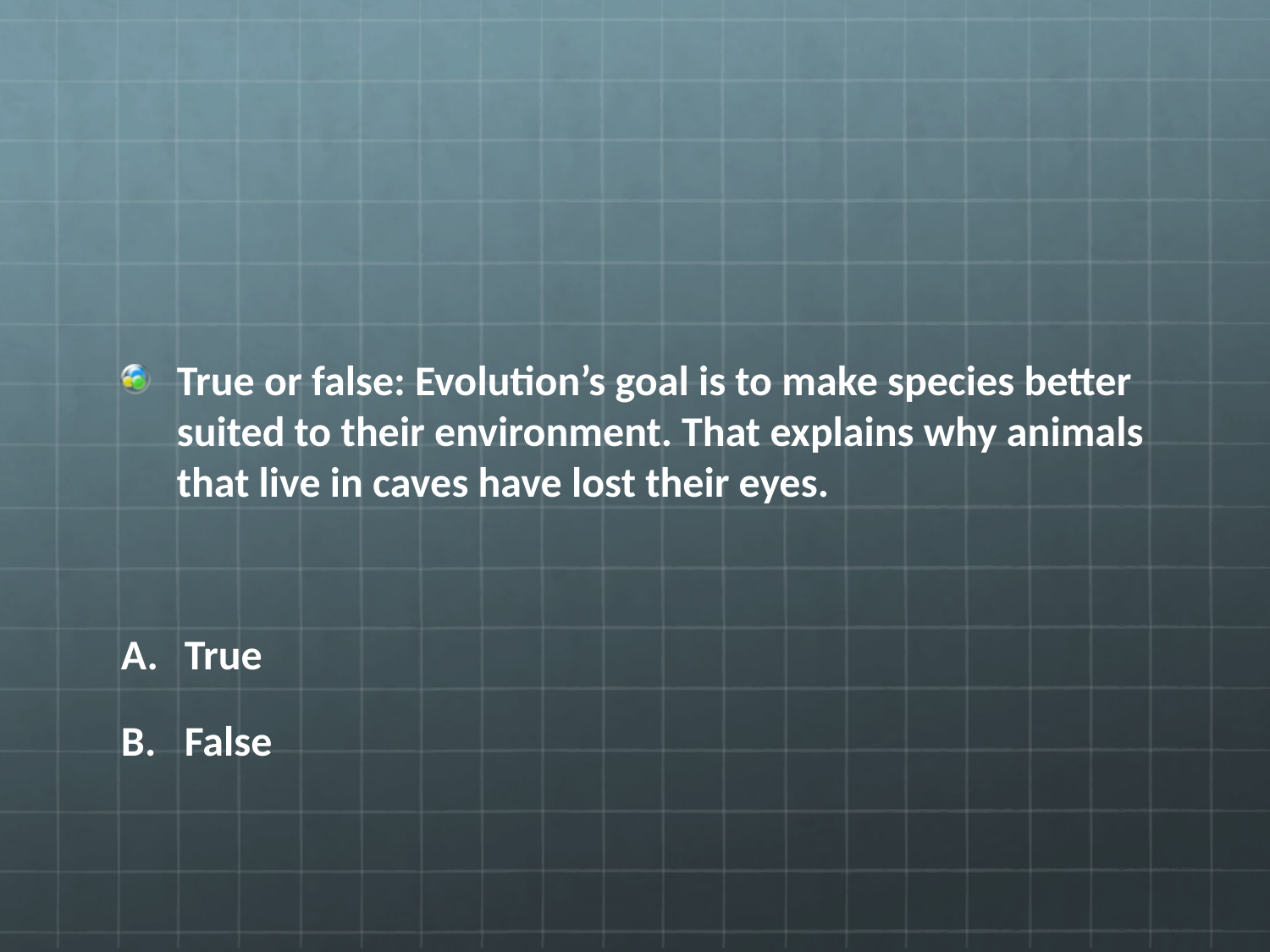

#

True or false: Evolution’s goal is to make species better suited to their environment. That explains why animals that live in caves have lost their eyes.

True
False